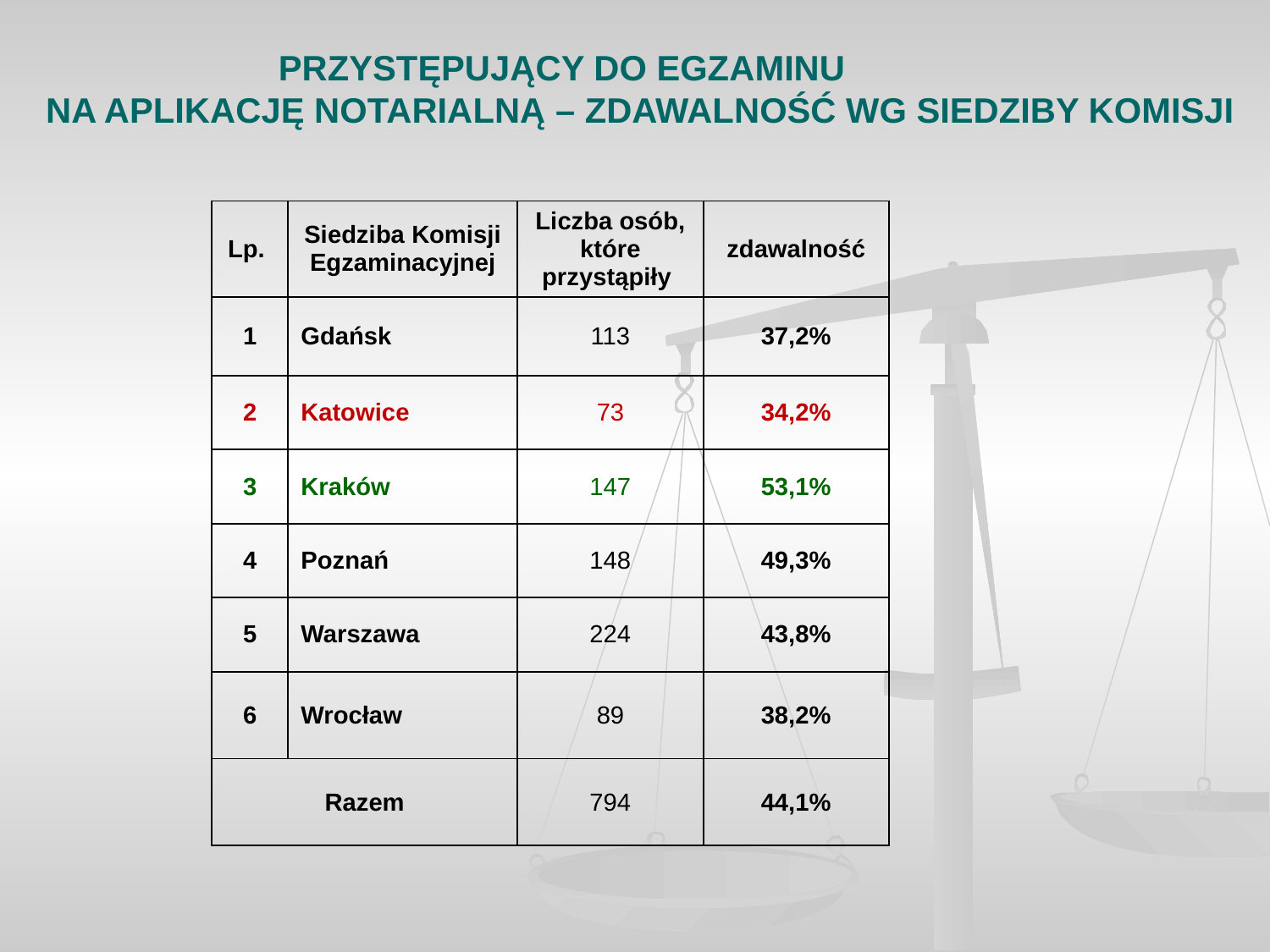

PRZYSTĘPUJĄCY DO EGZAMINU
 NA APLIKACJĘ NOTARIALNĄ – ZDAWALNOŚĆ WG SIEDZIBY KOMISJI
| Lp. | Siedziba Komisji Egzaminacyjnej | Liczba osób, które przystąpiły | zdawalność |
| --- | --- | --- | --- |
| 1 | Gdańsk | 113 | 37,2% |
| 2 | Katowice | 73 | 34,2% |
| 3 | Kraków | 147 | 53,1% |
| 4 | Poznań | 148 | 49,3% |
| 5 | Warszawa | 224 | 43,8% |
| 6 | Wrocław | 89 | 38,2% |
| Razem |  | 794 | 44,1% |